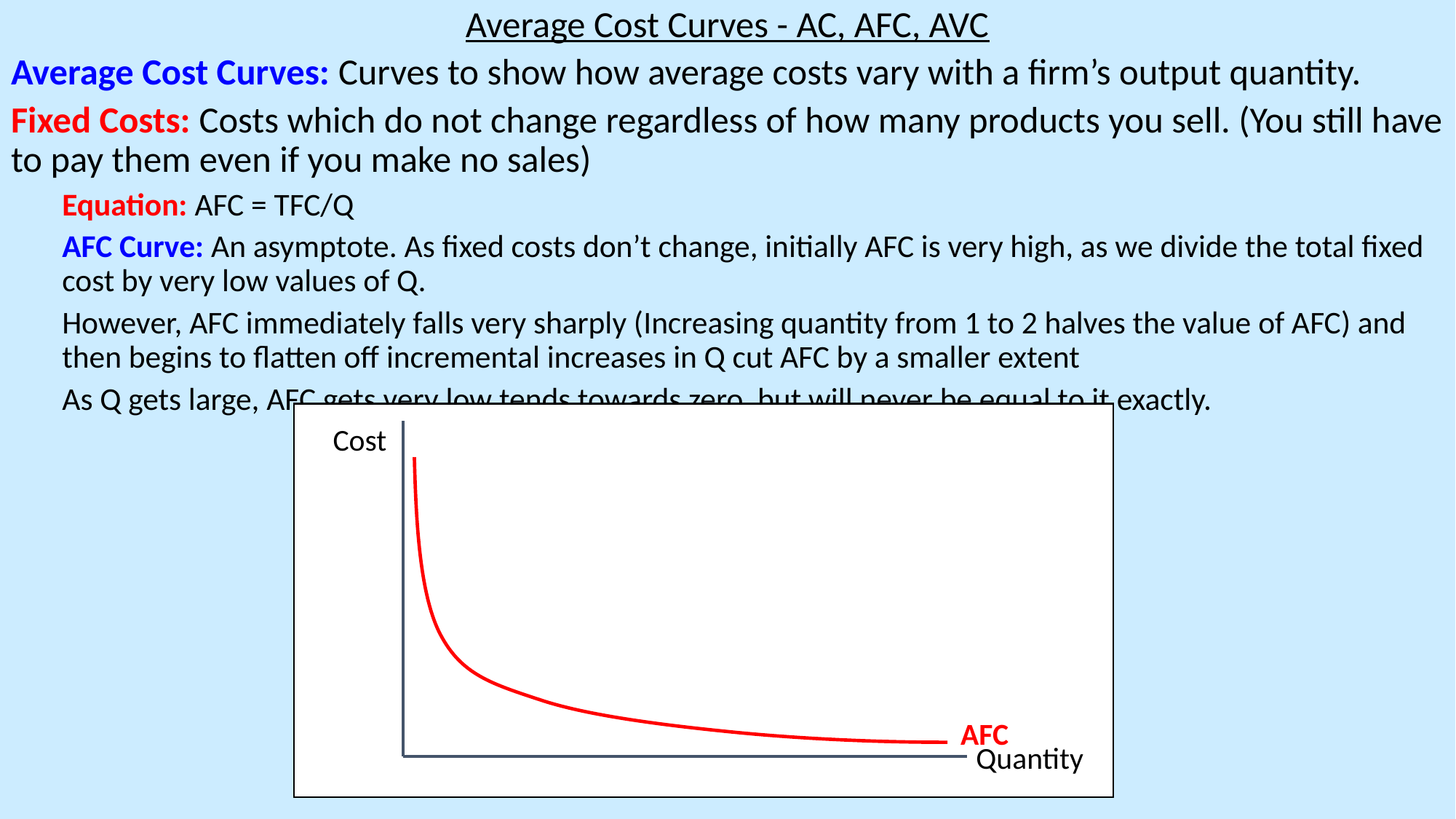

Average Cost Curves - AC, AFC, AVC
Average Cost Curves: Curves to show how average costs vary with a firm’s output quantity.
Fixed Costs: Costs which do not change regardless of how many products you sell. (You still have to pay them even if you make no sales)
Equation: AFC = TFC/Q
AFC Curve: An asymptote. As fixed costs don’t change, initially AFC is very high, as we divide the total fixed cost by very low values of Q.
However, AFC immediately falls very sharply (Increasing quantity from 1 to 2 halves the value of AFC) and then begins to flatten off incremental increases in Q cut AFC by a smaller extent
As Q gets large, AFC gets very low tends towards zero, but will never be equal to it exactly.

Cost

AFC
Quantity